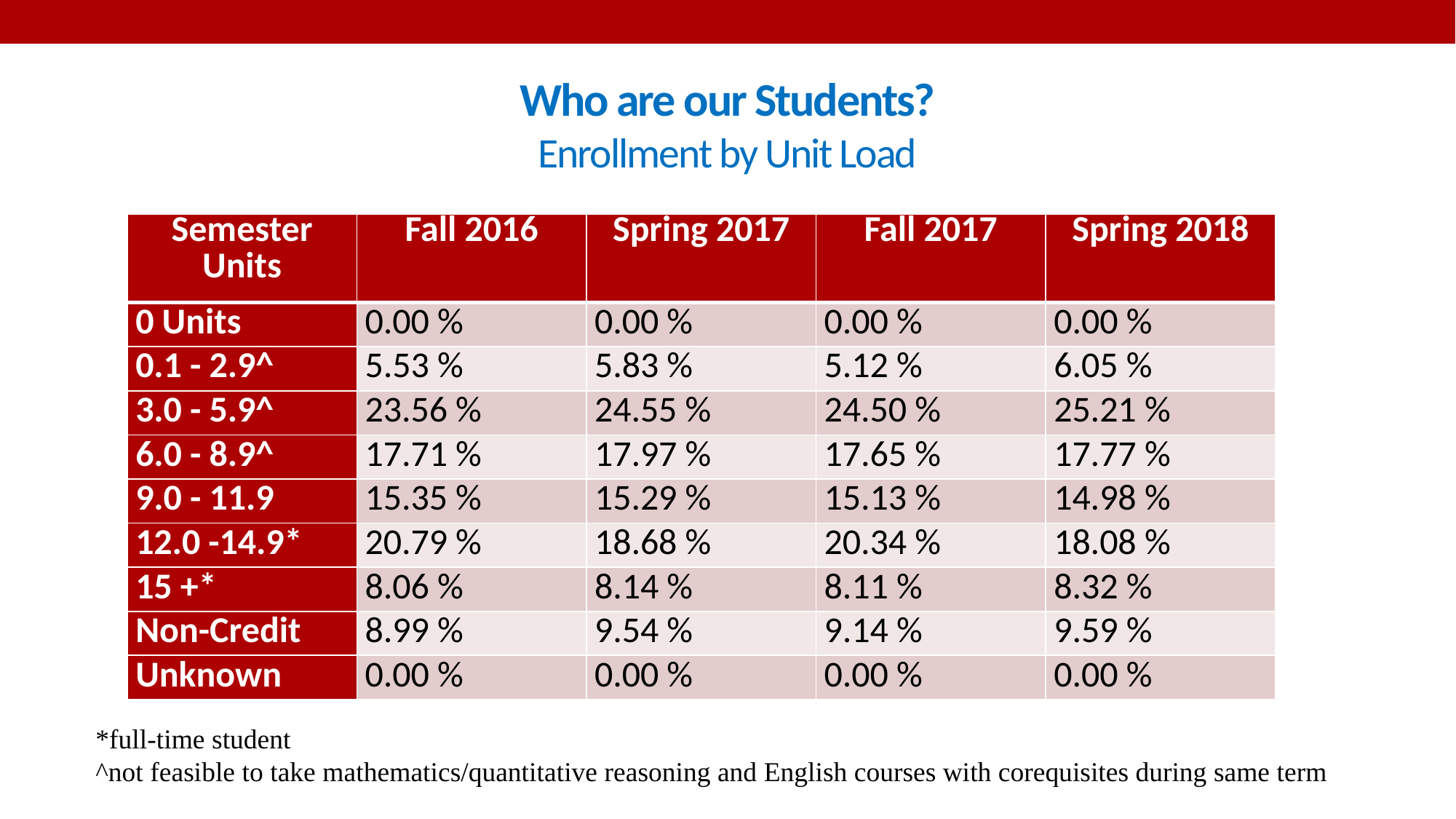

# Who are our Students? Enrollment by Unit Load
| Semester Units | Fall 2016 | Spring 2017 | Fall 2017 | Spring 2018 |
| --- | --- | --- | --- | --- |
| 0 Units | 0.00 % | 0.00 % | 0.00 % | 0.00 % |
| 0.1 - 2.9^ | 5.53 % | 5.83 % | 5.12 % | 6.05 % |
| 3.0 - 5.9^ | 23.56 % | 24.55 % | 24.50 % | 25.21 % |
| 6.0 - 8.9^ | 17.71 % | 17.97 % | 17.65 % | 17.77 % |
| 9.0 - 11.9 | 15.35 % | 15.29 % | 15.13 % | 14.98 % |
| 12.0 -14.9\* | 20.79 % | 18.68 % | 20.34 % | 18.08 % |
| 15 +\* | 8.06 % | 8.14 % | 8.11 % | 8.32 % |
| Non-Credit | 8.99 % | 9.54 % | 9.14 % | 9.59 % |
| Unknown | 0.00 % | 0.00 % | 0.00 % | 0.00 % |
*full-time student
^not feasible to take mathematics/quantitative reasoning and English courses with corequisites during same term